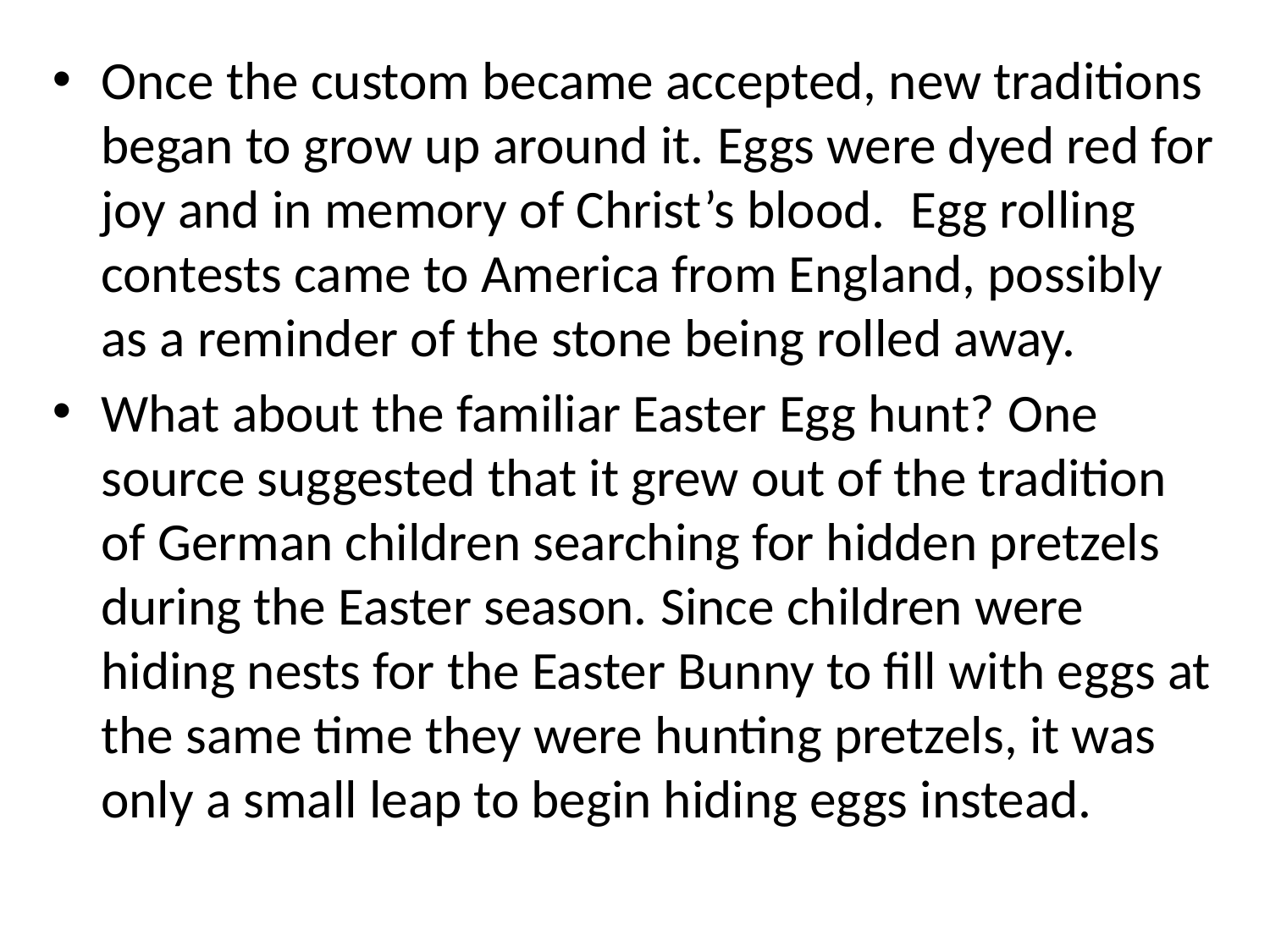

Once the custom became accepted, new traditions began to grow up around it. Eggs were dyed red for joy and in memory of Christ’s blood.  Egg rolling contests came to America from England, possibly as a reminder of the stone being rolled away.
What about the familiar Easter Egg hunt? One source suggested that it grew out of the tradition of German children searching for hidden pretzels during the Easter season. Since children were hiding nests for the Easter Bunny to fill with eggs at the same time they were hunting pretzels, it was only a small leap to begin hiding eggs instead.